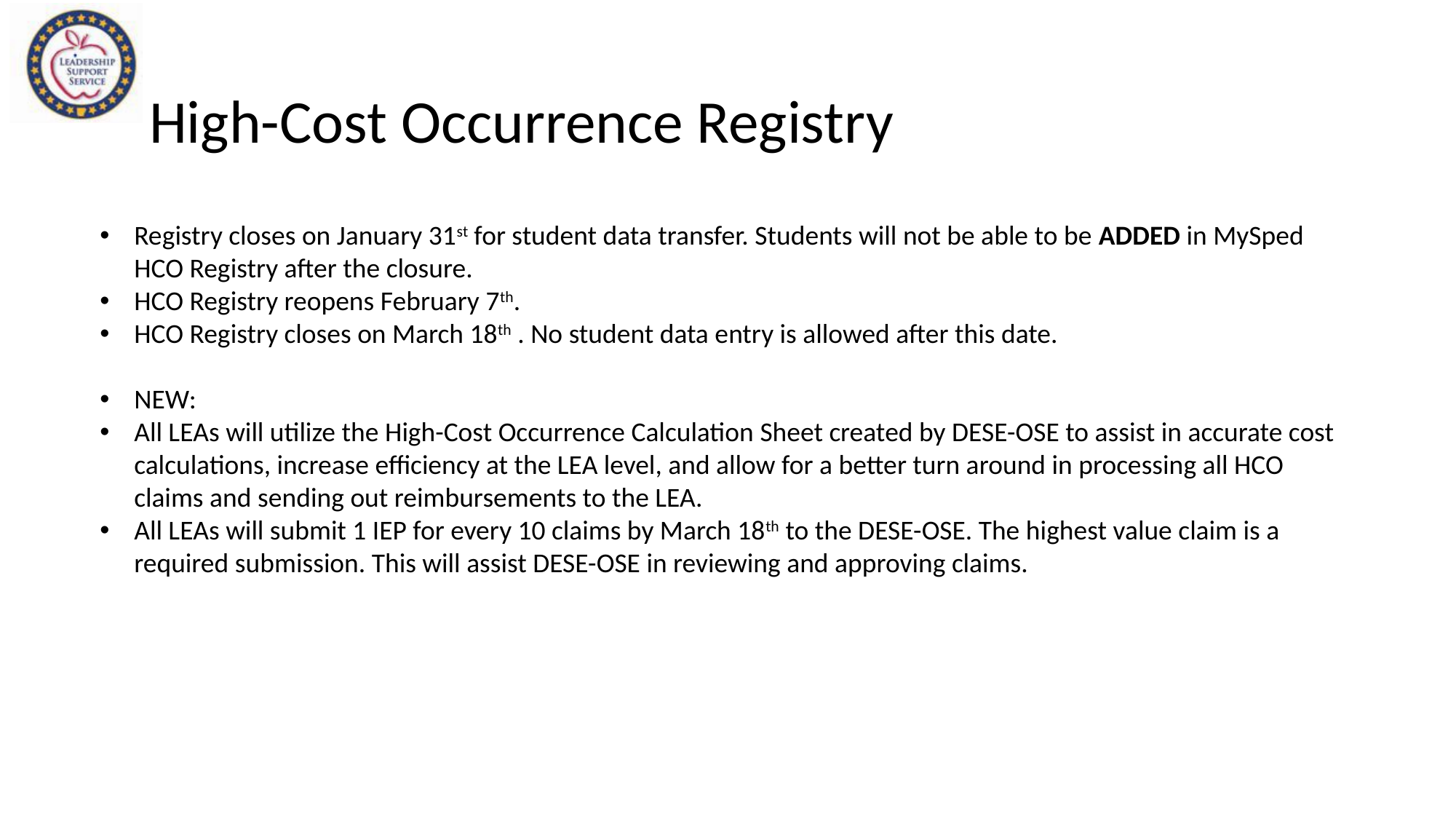

# High-Cost Occurrence Registry
Registry closes on January 31st for student data transfer. Students will not be able to be ADDED in MySped HCO Registry after the closure.
HCO Registry reopens February 7th.
HCO Registry closes on March 18th . No student data entry is allowed after this date.

NEW:
All LEAs will utilize the High-Cost Occurrence Calculation Sheet created by DESE-OSE to assist in accurate cost calculations, increase efficiency at the LEA level, and allow for a better turn around in processing all HCO claims and sending out reimbursements to the LEA.
All LEAs will submit 1 IEP for every 10 claims by March 18th to the DESE-OSE. The highest value claim is a required submission. This will assist DESE-OSE in reviewing and approving claims.